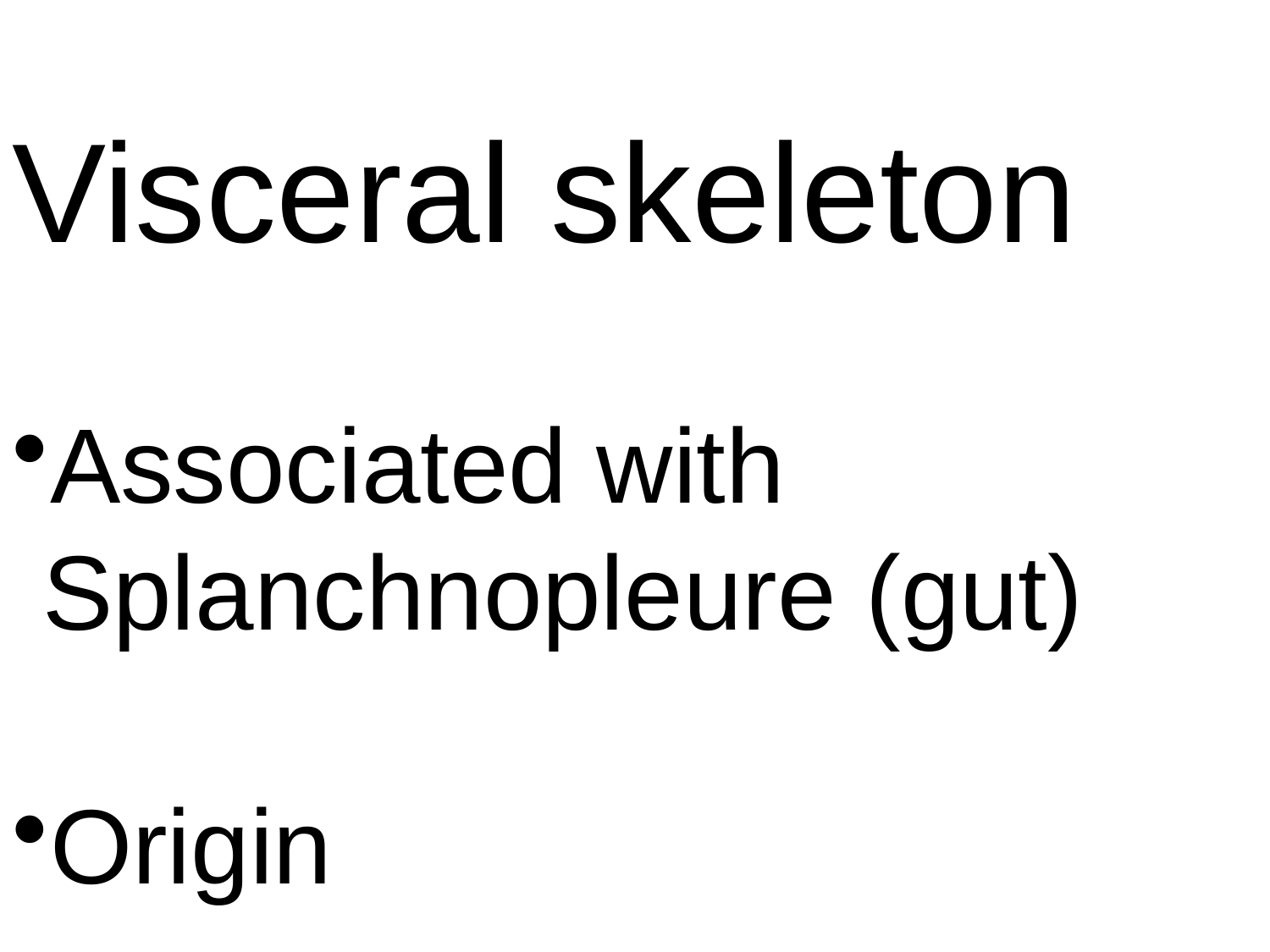

Visceral skeleton

Associated with Splanchnopleure (gut)

Origin